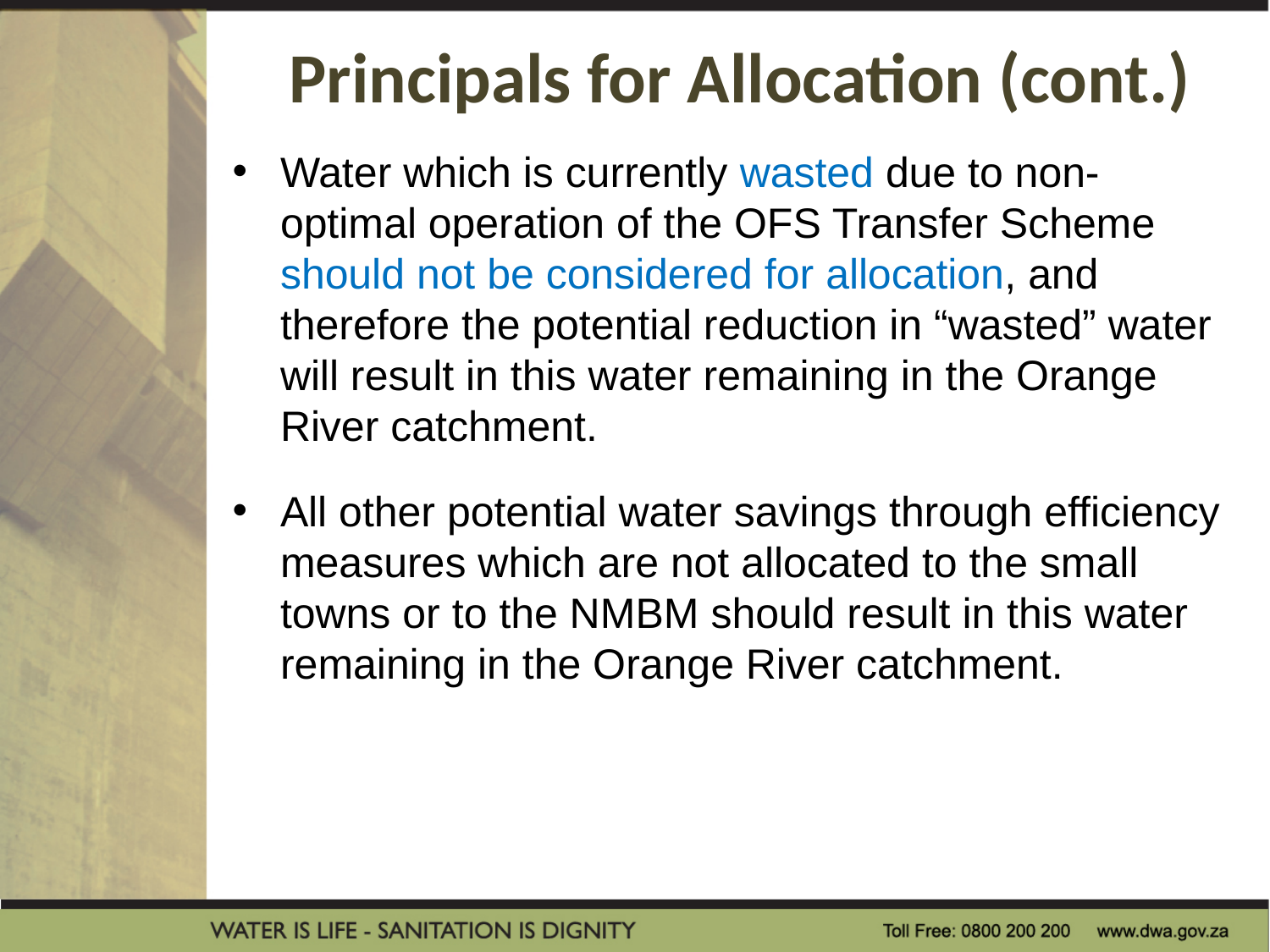

# Principals for Allocation (cont.)
Water which is currently wasted due to non-optimal operation of the OFS Transfer Scheme should not be considered for allocation, and therefore the potential reduction in “wasted” water will result in this water remaining in the Orange River catchment.

All other potential water savings through efficiency measures which are not allocated to the small towns or to the NMBM should result in this water remaining in the Orange River catchment.